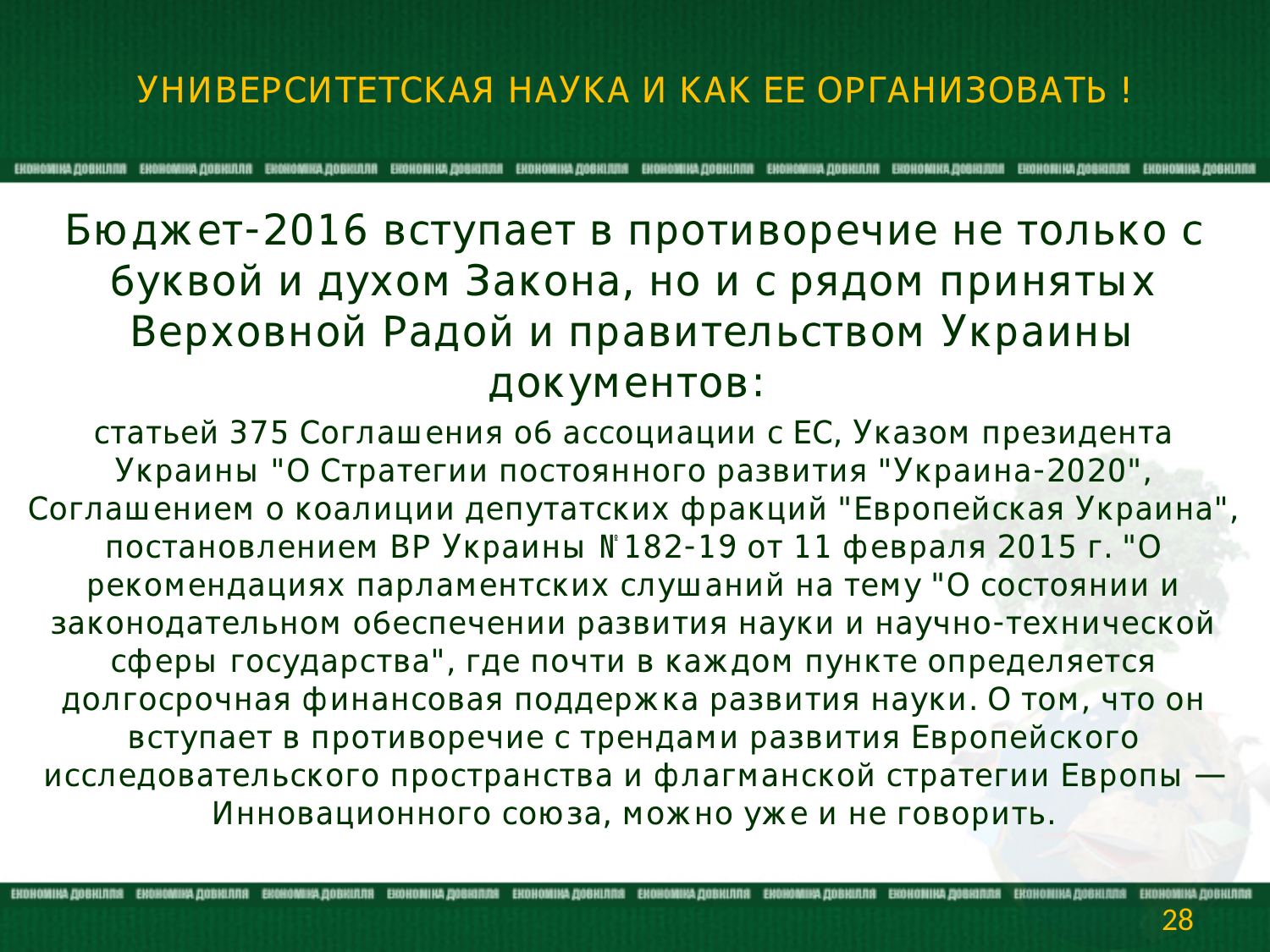

# УНИВЕРСИТЕТСКАЯ НАУКА И КАК ЕЕ ОРГАНИЗОВАТЬ !
Бюджет-2016 вступает в противоречие не только с буквой и духом Закона, но и с рядом принятых Верховной Радой и правительством Украины документов:
статьей 375 Соглашения об ассоциации с ЕС, Указом президента Украины "О Стратегии постоянного развития "Украина-2020", Соглашением о коалиции депутатских фракций "Европейская Украина", постановлением ВР Украины №182-19 от 11 февраля 2015 г. "О рекомендациях парламентских слушаний на тему "О состоянии и законодательном обеспечении развития науки и научно-технической сферы государства", где почти в каждом пункте определяется долгосрочная финансовая поддержка развития науки. О том, что он вступает в противоречие с трендами развития Европейского исследовательского пространства и флагманской стратегии Европы — Инновационного союза, можно уже и не говорить.

28